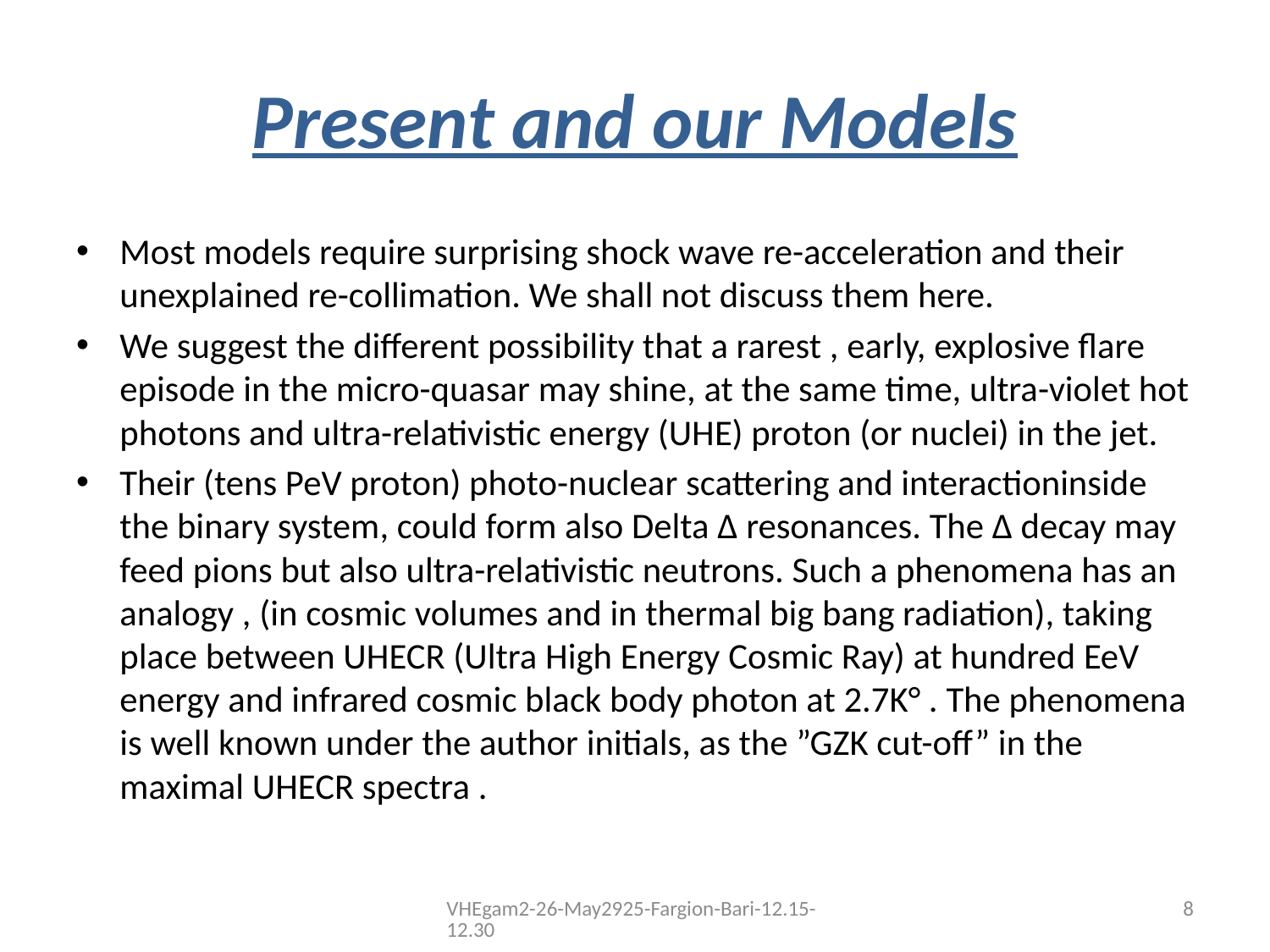

# Present and our Models
Most models require surprising shock wave re-acceleration and their unexplained re-collimation. We shall not discuss them here.
We suggest the different possibility that a rarest , early, explosive flare episode in the micro-quasar may shine, at the same time, ultra-violet hot photons and ultra-relativistic energy (UHE) proton (or nuclei) in the jet.
Their (tens PeV proton) photo-nuclear scattering and interactioninside the binary system, could form also Delta ∆ resonances. The ∆ decay may feed pions but also ultra-relativistic neutrons. Such a phenomena has an analogy , (in cosmic volumes and in thermal big bang radiation), taking place between UHECR (Ultra High Energy Cosmic Ray) at hundred EeV energy and infrared cosmic black body photon at 2.7K° . The phenomena is well known under the author initials, as the ”GZK cut-off” in the maximal UHECR spectra .
VHEgam2-26-May2925-Fargion-Bari-12.15-12.30
8